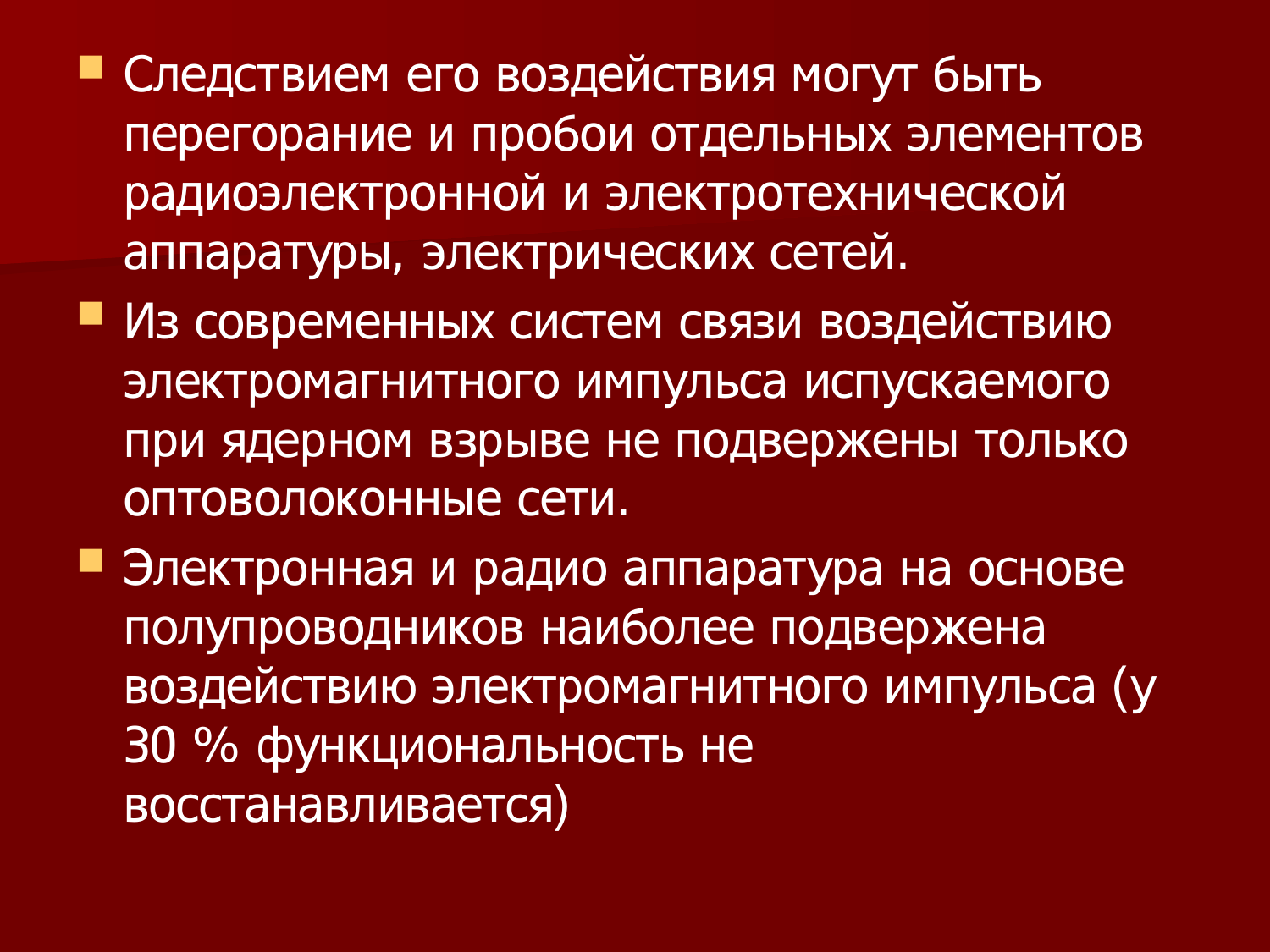

Следствием его воздействия могут быть перегорание и пробои отдельных элементов радиоэлектронной и электротехнической аппаратуры, электрических сетей.
Из современных систем связи воздействию электромагнитного импульса испускаемого при ядерном взрыве не подвержены только оптоволоконные сети.
Электронная и радио аппаратура на основе полупроводников наиболее подвержена воздействию электромагнитного импульса (у 30 % функциональность не восстанавливается)